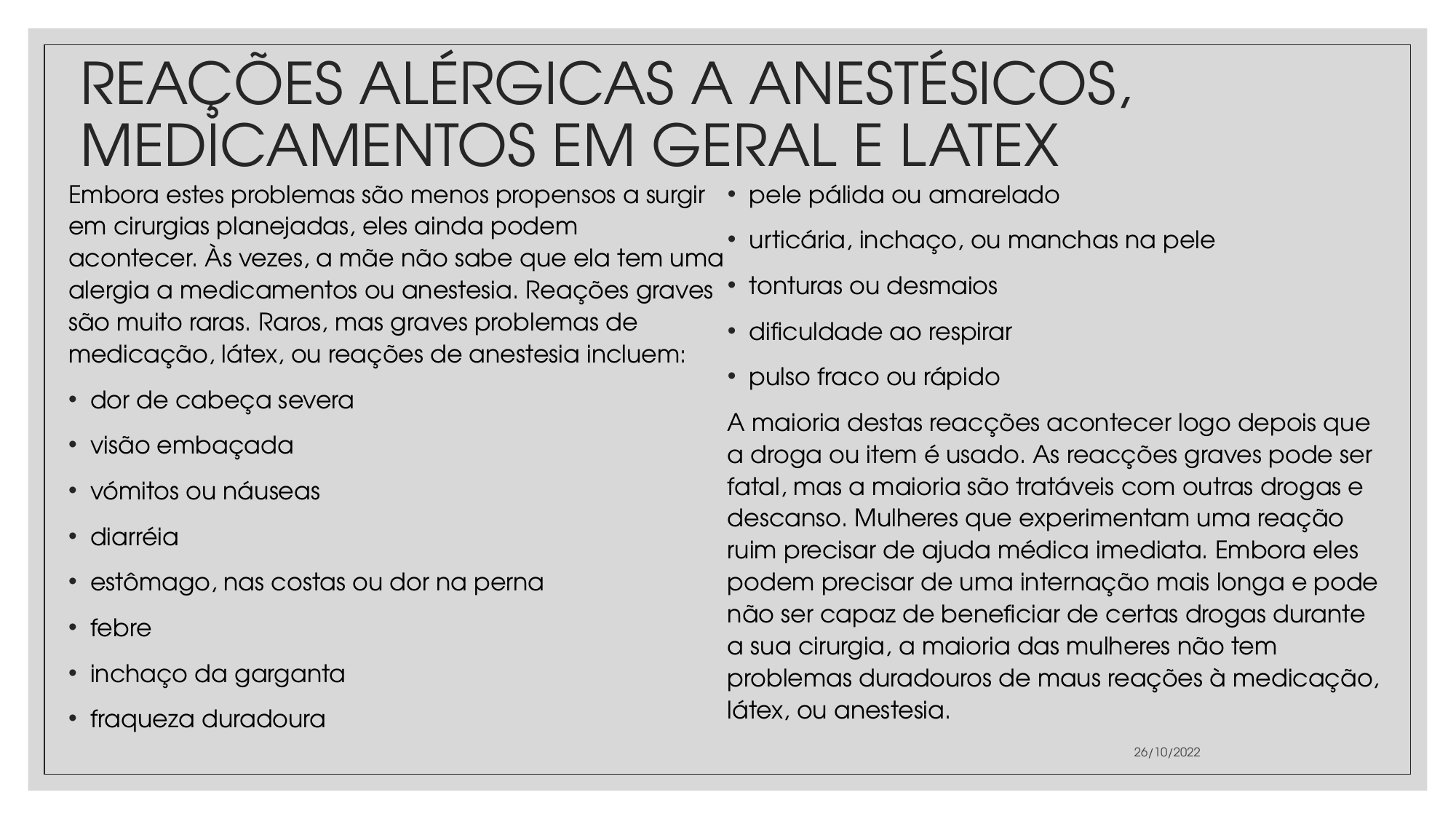

# REAÇÕES ALÉRGICAS A ANESTÉSICOS, MEDICAMENTOS EM GERAL E LATEX
Embora estes problemas são menos propensos a surgir em cirurgias planejadas, eles ainda podem acontecer. Às vezes, a mãe não sabe que ela tem uma alergia a medicamentos ou anestesia. Reações graves são muito raras. Raros, mas graves problemas de medicação, látex, ou reações de anestesia incluem:
dor de cabeça severa
visão embaçada
vómitos ou náuseas
diarréia
estômago, nas costas ou dor na perna
febre
inchaço da garganta
fraqueza duradoura
pele pálida ou amarelado
urticária, inchaço, ou manchas na pele
tonturas ou desmaios
dificuldade ao respirar
pulso fraco ou rápido
A maioria destas reacções acontecer logo depois que a droga ou item é usado. As reacções graves pode ser fatal, mas a maioria são tratáveis ​​com outras drogas e descanso. Mulheres que experimentam uma reação ruim precisar de ajuda médica imediata. Embora eles podem precisar de uma internação mais longa e pode não ser capaz de beneficiar de certas drogas durante a sua cirurgia, a maioria das mulheres não tem problemas duradouros de maus reações à medicação, látex, ou anestesia.

26/10/2022